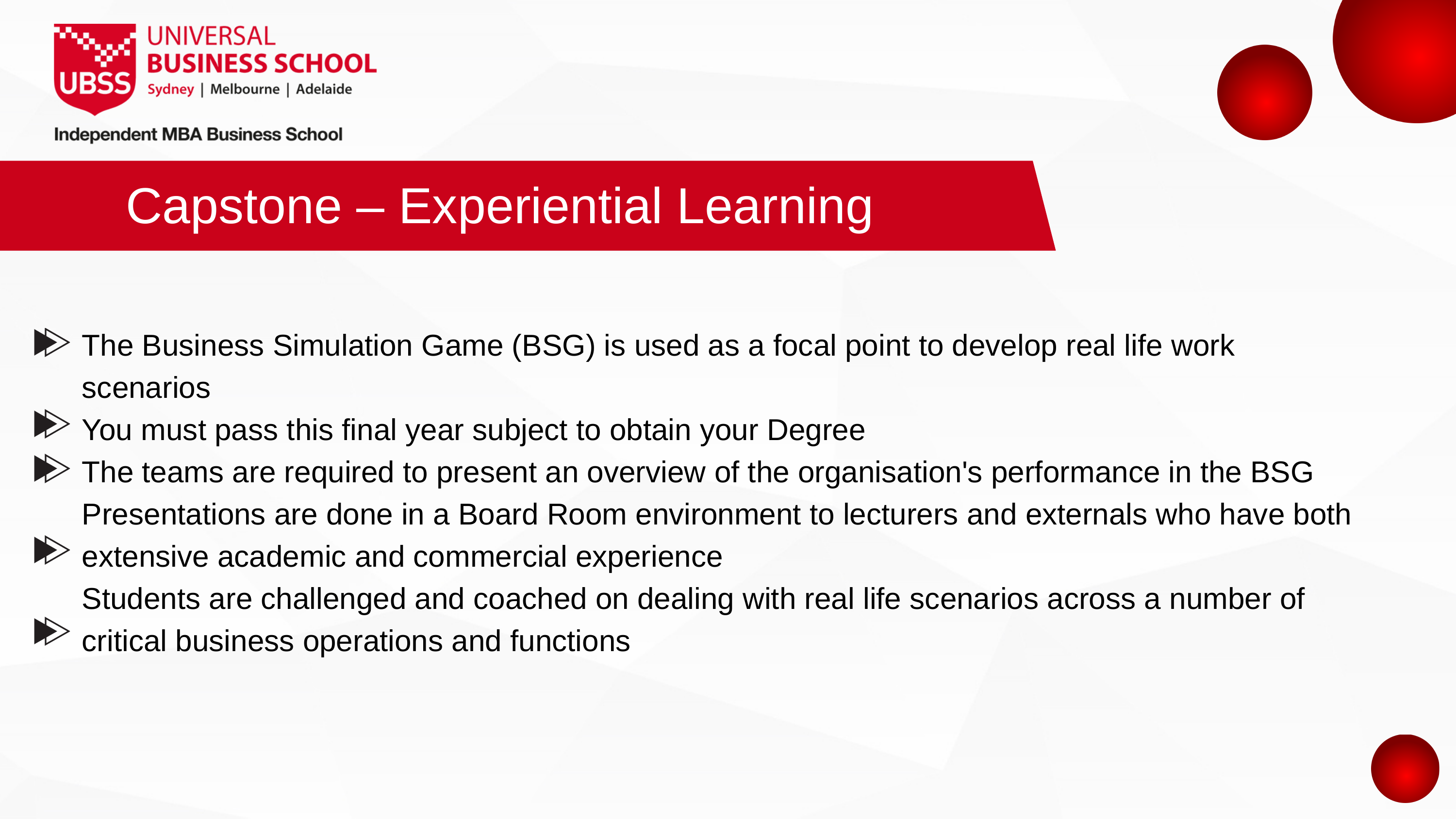

Capstone – Experiential Learning

The Business Simulation Game (BSG) is used as a focal point to develop real life work scenarios
You must pass this final year subject to obtain your Degree
The teams are required to present an overview of the organisation's performance in the BSG
Presentations are done in a Board Room environment to lecturers and externals who have both extensive academic and commercial experience
Students are challenged and coached on dealing with real life scenarios across a number of critical business operations and functions